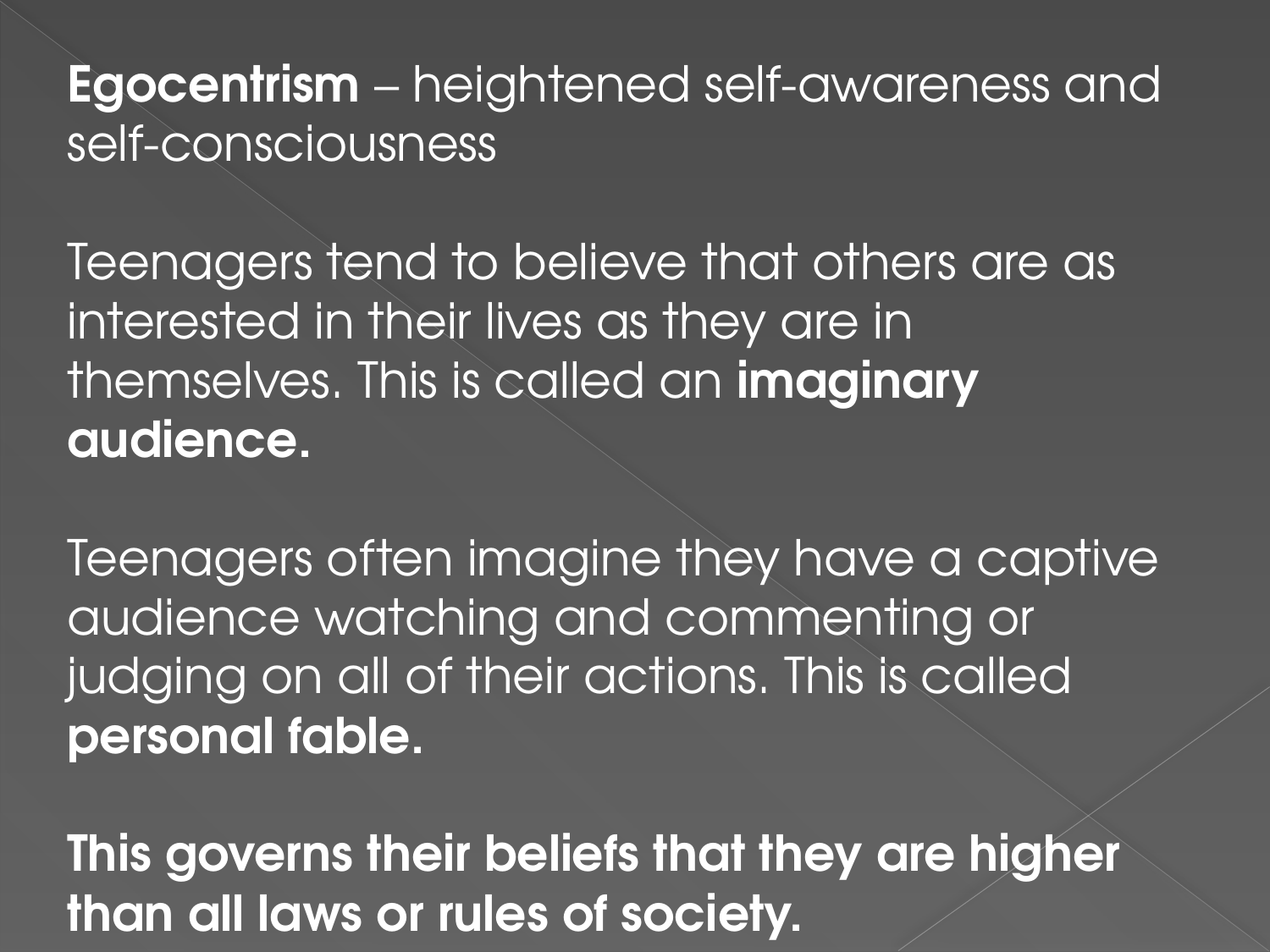

Egocentrism – heightened self-awareness and self-consciousness

Teenagers tend to believe that others are as interested in their lives as they are in themselves. This is called an imaginary audience.

Teenagers often imagine they have a captive audience watching and commenting or judging on all of their actions. This is called personal fable.

This governs their beliefs that they are higher than all laws or rules of society.